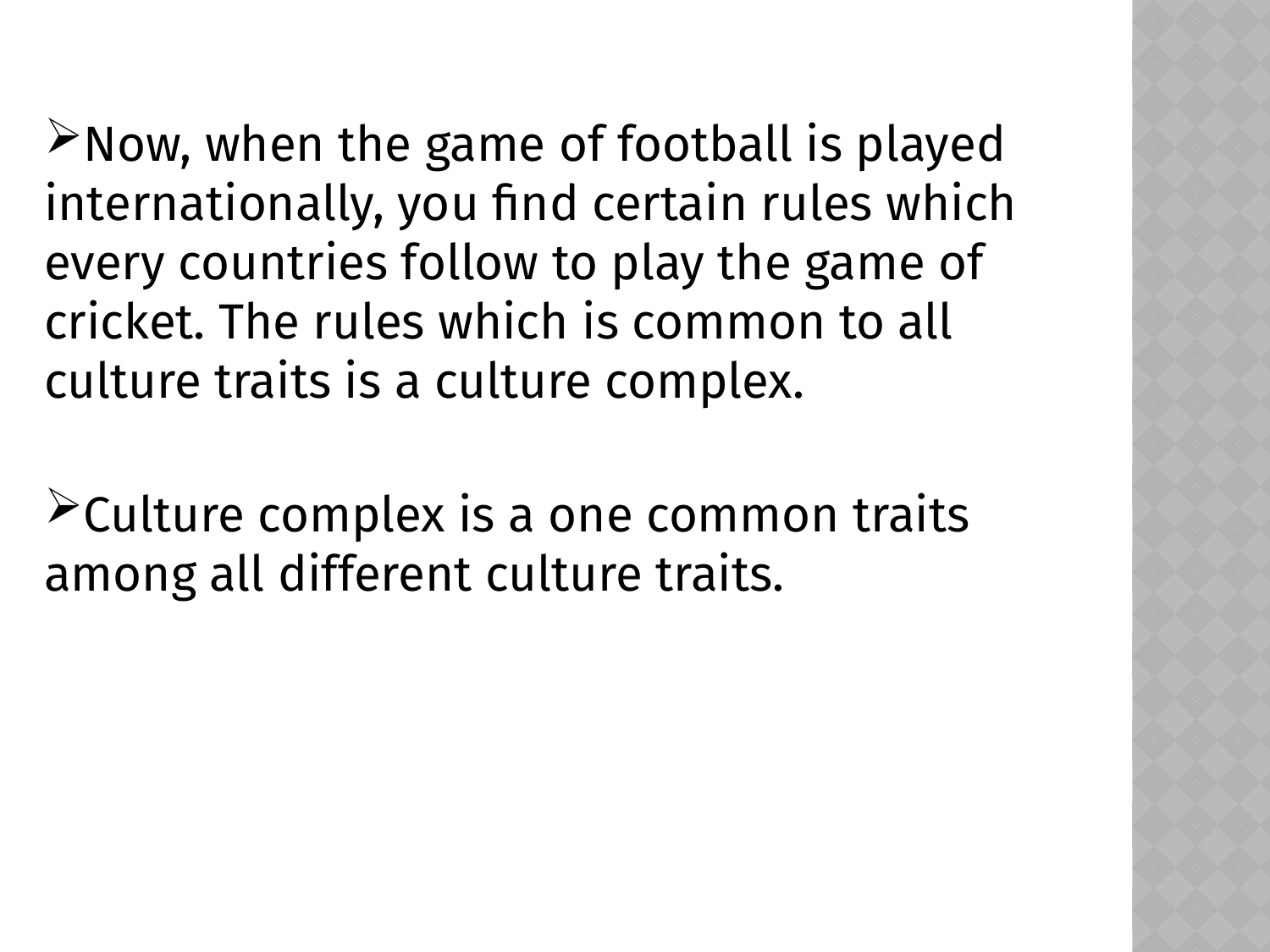

Now, when the game of football is played internationally, you find certain rules which every countries follow to play the game of cricket. The rules which is common to all culture traits is a culture complex.

Culture complex is a one common traits among all different culture traits.